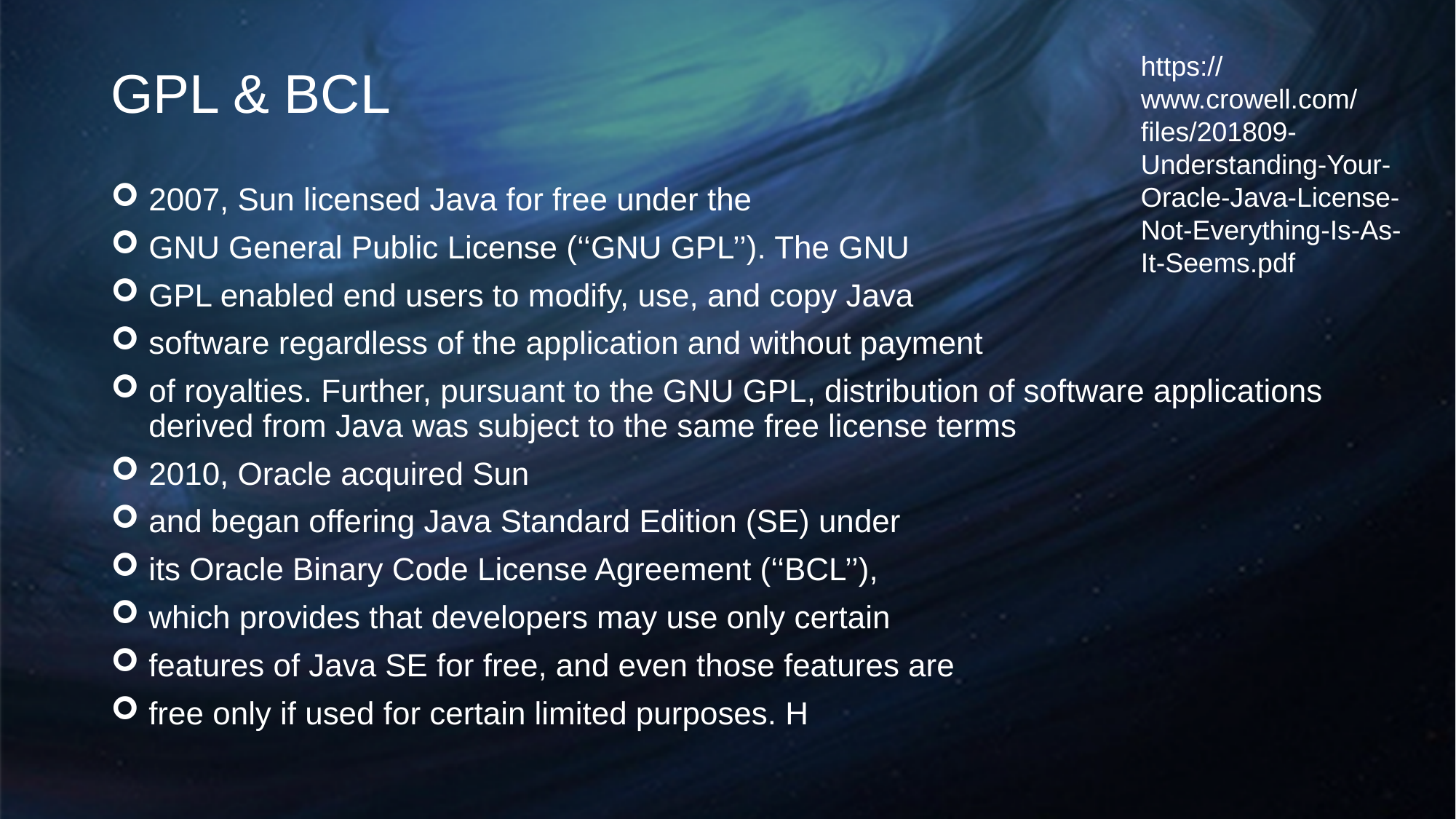

https://www.crowell.com/files/201809-Understanding-Your-Oracle-Java-License-Not-Everything-Is-As-It-Seems.pdf
# GPL & BCL
2007, Sun licensed Java for free under the
GNU General Public License (‘‘GNU GPL’’). The GNU
GPL enabled end users to modify, use, and copy Java
software regardless of the application and without payment
of royalties. Further, pursuant to the GNU GPL, distribution of software applications derived from Java was subject to the same free license terms
2010, Oracle acquired Sun
and began offering Java Standard Edition (SE) under
its Oracle Binary Code License Agreement (‘‘BCL’’),
which provides that developers may use only certain
features of Java SE for free, and even those features are
free only if used for certain limited purposes. H